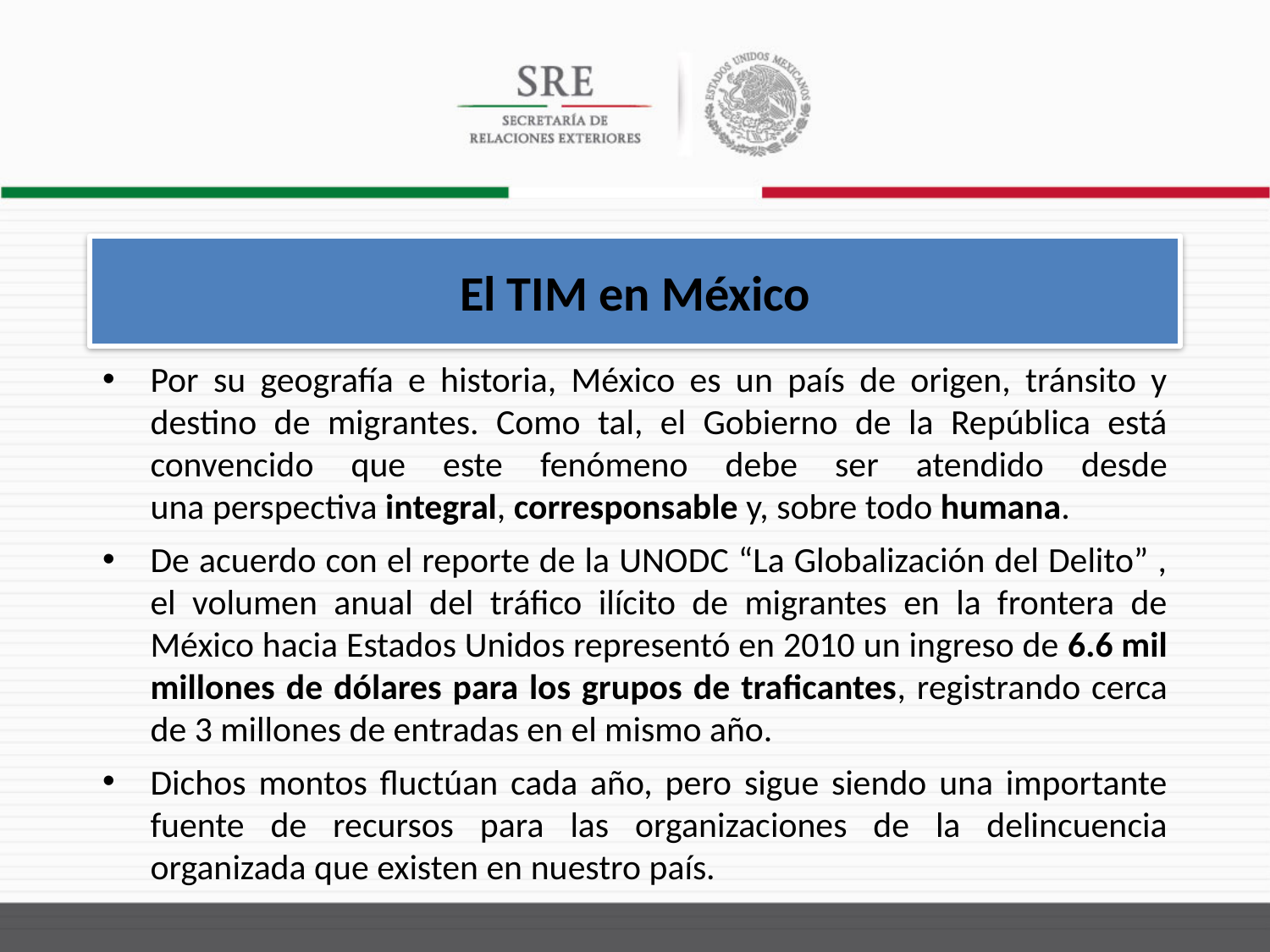

El TIM en México
Por su geografía e historia, México es un país de origen, tránsito y destino de migrantes. Como tal, el Gobierno de la República está convencido que este fenómeno debe ser atendido desde una perspectiva integral, corresponsable y, sobre todo humana.
De acuerdo con el reporte de la UNODC “La Globalización del Delito” , el volumen anual del tráfico ilícito de migrantes en la frontera de México hacia Estados Unidos representó en 2010 un ingreso de 6.6 mil millones de dólares para los grupos de traficantes, registrando cerca de 3 millones de entradas en el mismo año.
Dichos montos fluctúan cada año, pero sigue siendo una importante fuente de recursos para las organizaciones de la delincuencia organizada que existen en nuestro país.